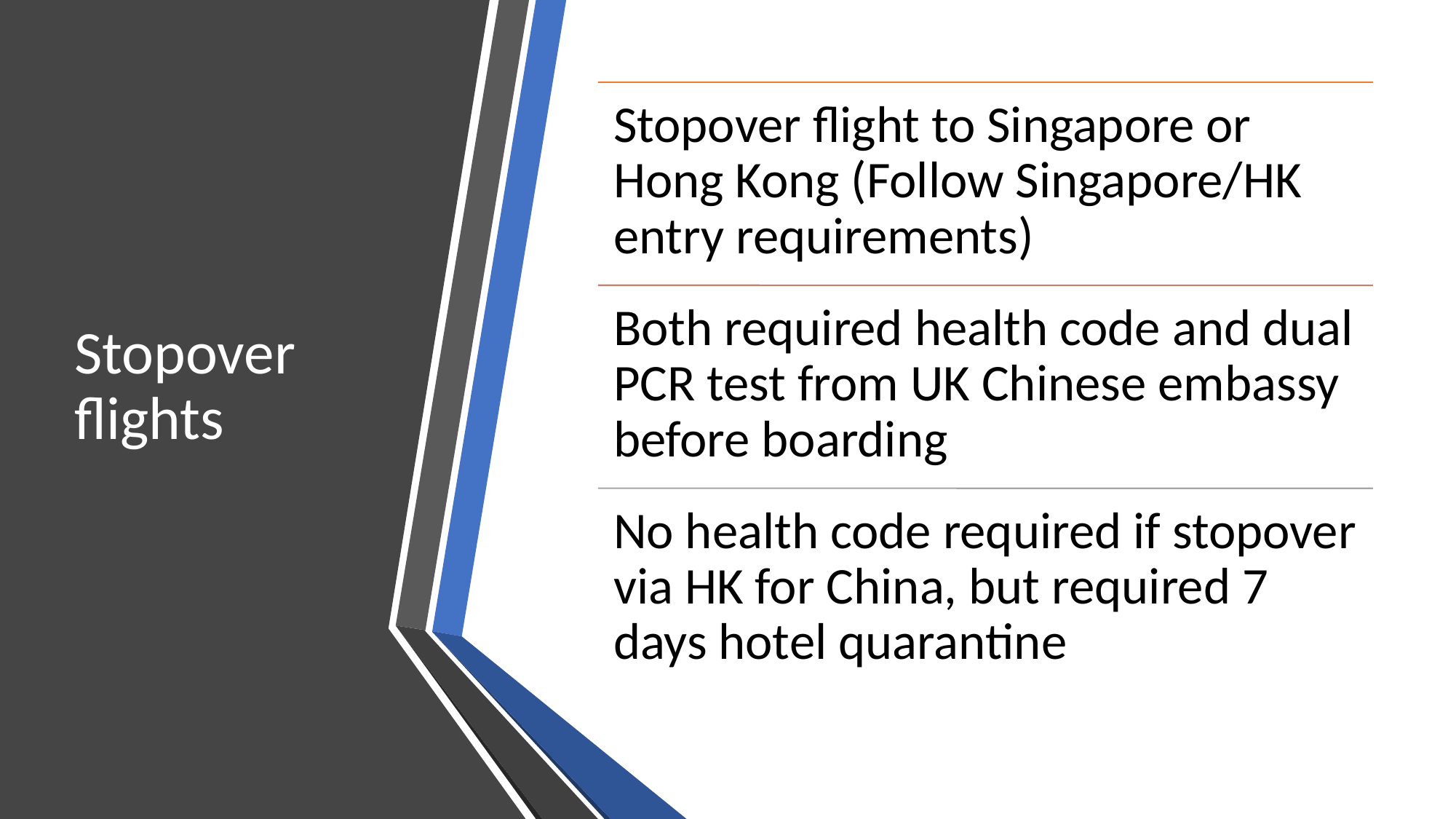

# Stopover flights
Stopover flight to Singapore or Hong Kong (Follow Singapore/HK entry requirements)
Both required health code and dual PCR test from UK Chinese embassy before boarding
No health code required if stopover via HK for China, but required 7 days hotel quarantine